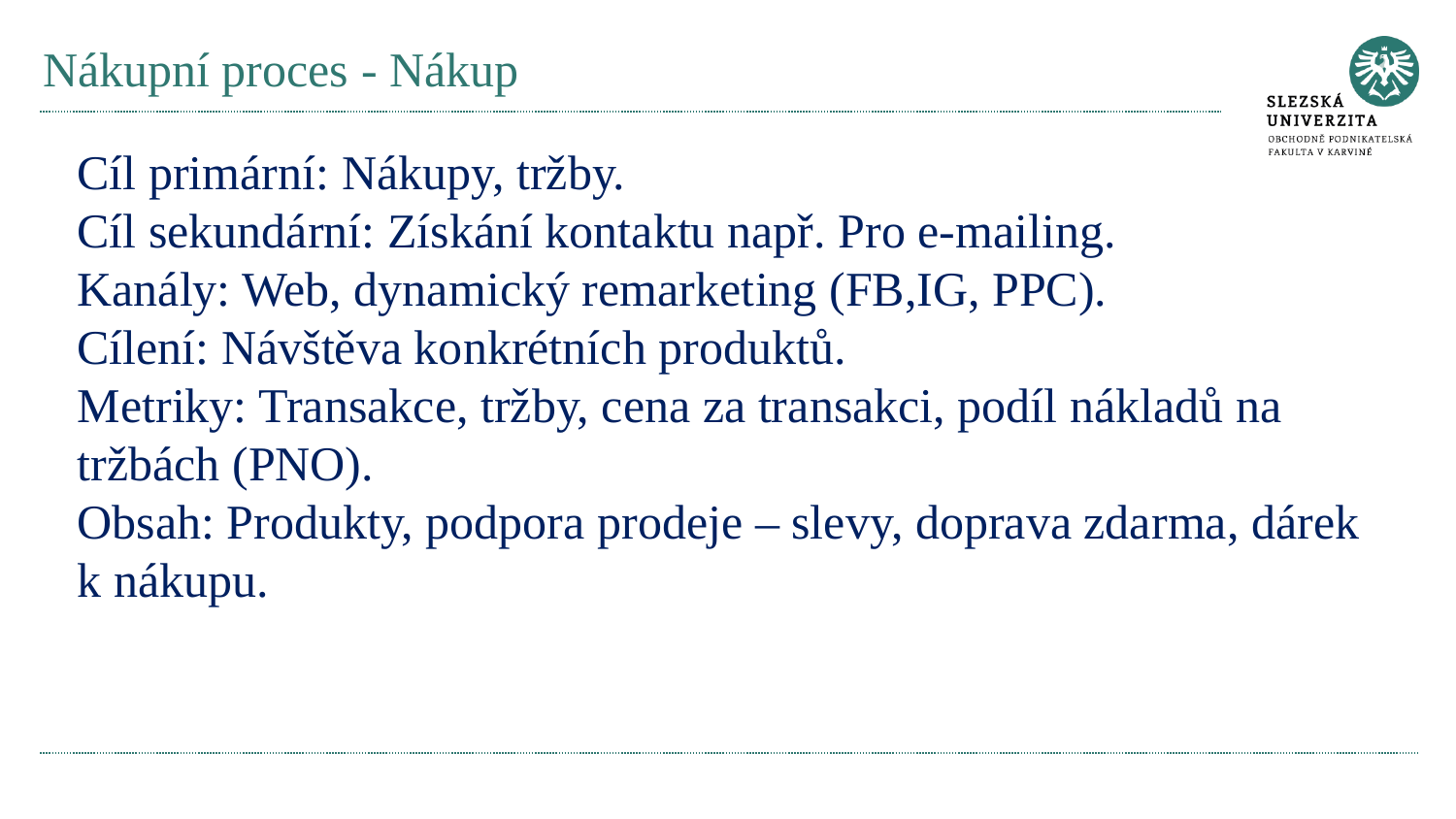

# Nákupní proces - Nákup
Cíl primární: Nákupy, tržby.
Cíl sekundární: Získání kontaktu např. Pro e-mailing.
Kanály: Web, dynamický remarketing (FB,IG, PPC).
Cílení: Návštěva konkrétních produktů.
Metriky: Transakce, tržby, cena za transakci, podíl nákladů na tržbách (PNO).
Obsah: Produkty, podpora prodeje – slevy, doprava zdarma, dárek k nákupu.